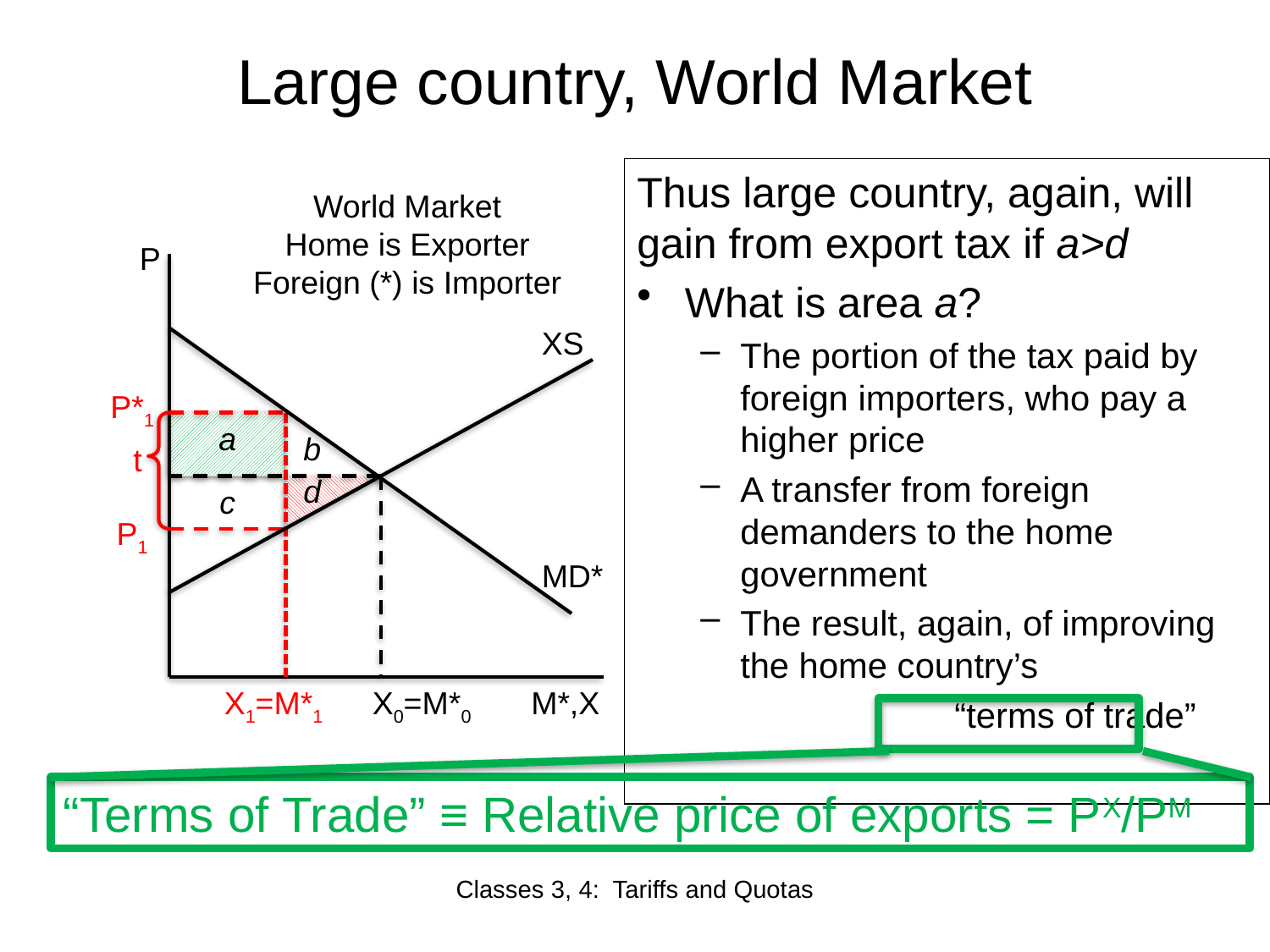

# Large country, World Market
Thus large country, again, will gain from export tax if a>d
What is area a?
The portion of the tax paid by foreign importers, who pay a higher price
A transfer from foreign demanders to the home government
The result, again, of improving the home country’s
		“terms of trade”
World Market
Home is Exporter
Foreign (*) is Importer
P
XS
P*1

a
b
t
d
c

P1
MD*
X1=M*1
X0=M*0
M*,X

“Terms of Trade” ≡ Relative price of exports = PX/PM
Classes 3, 4:  Tariffs and Quotas